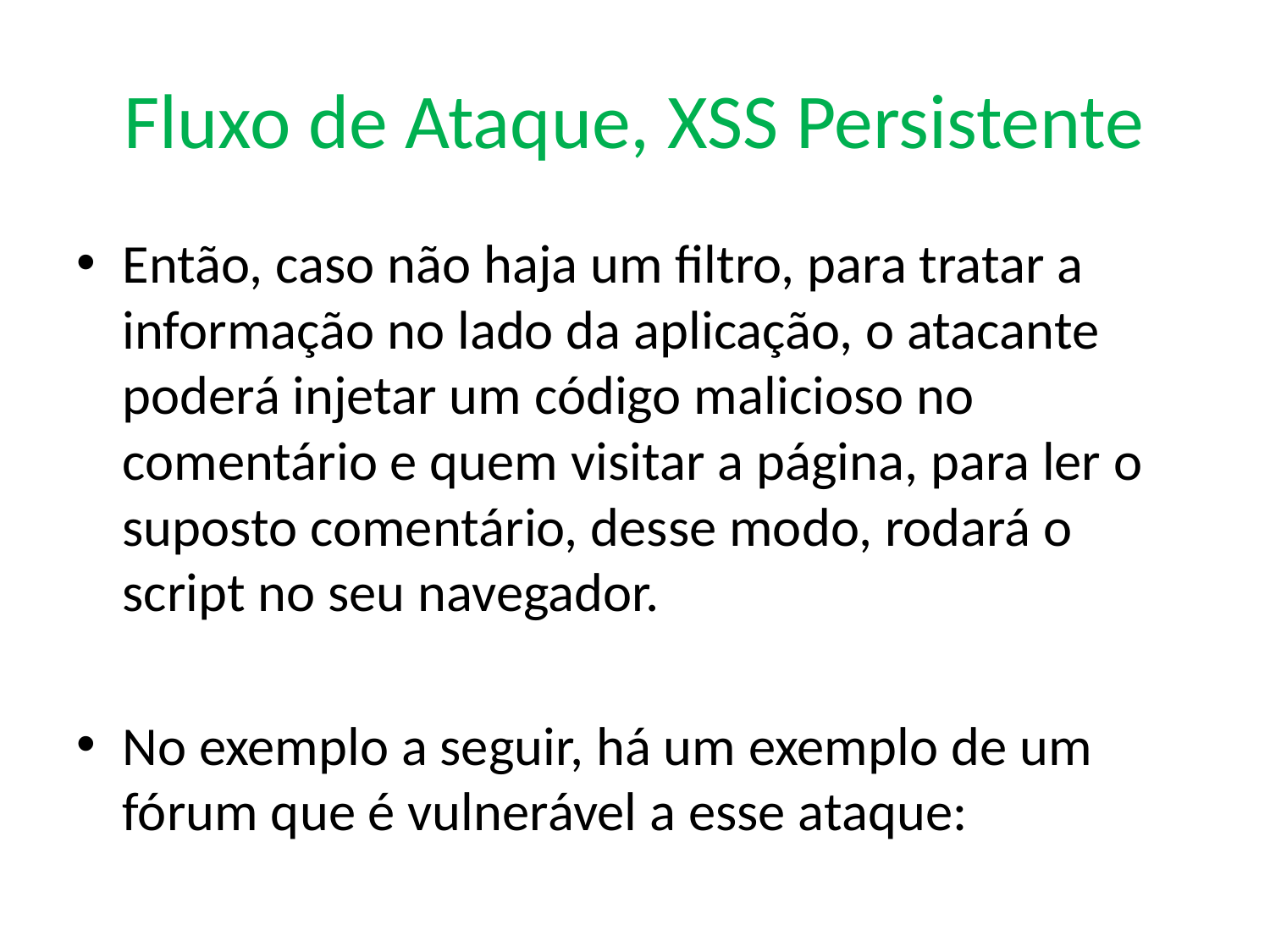

# Fluxo de Ataque, XSS Persistente
Então, caso não haja um filtro, para tratar a informação no lado da aplicação, o atacante poderá injetar um código malicioso no comentário e quem visitar a página, para ler o suposto comentário, desse modo, rodará o script no seu navegador.

No exemplo a seguir, há um exemplo de um fórum que é vulnerável a esse ataque: